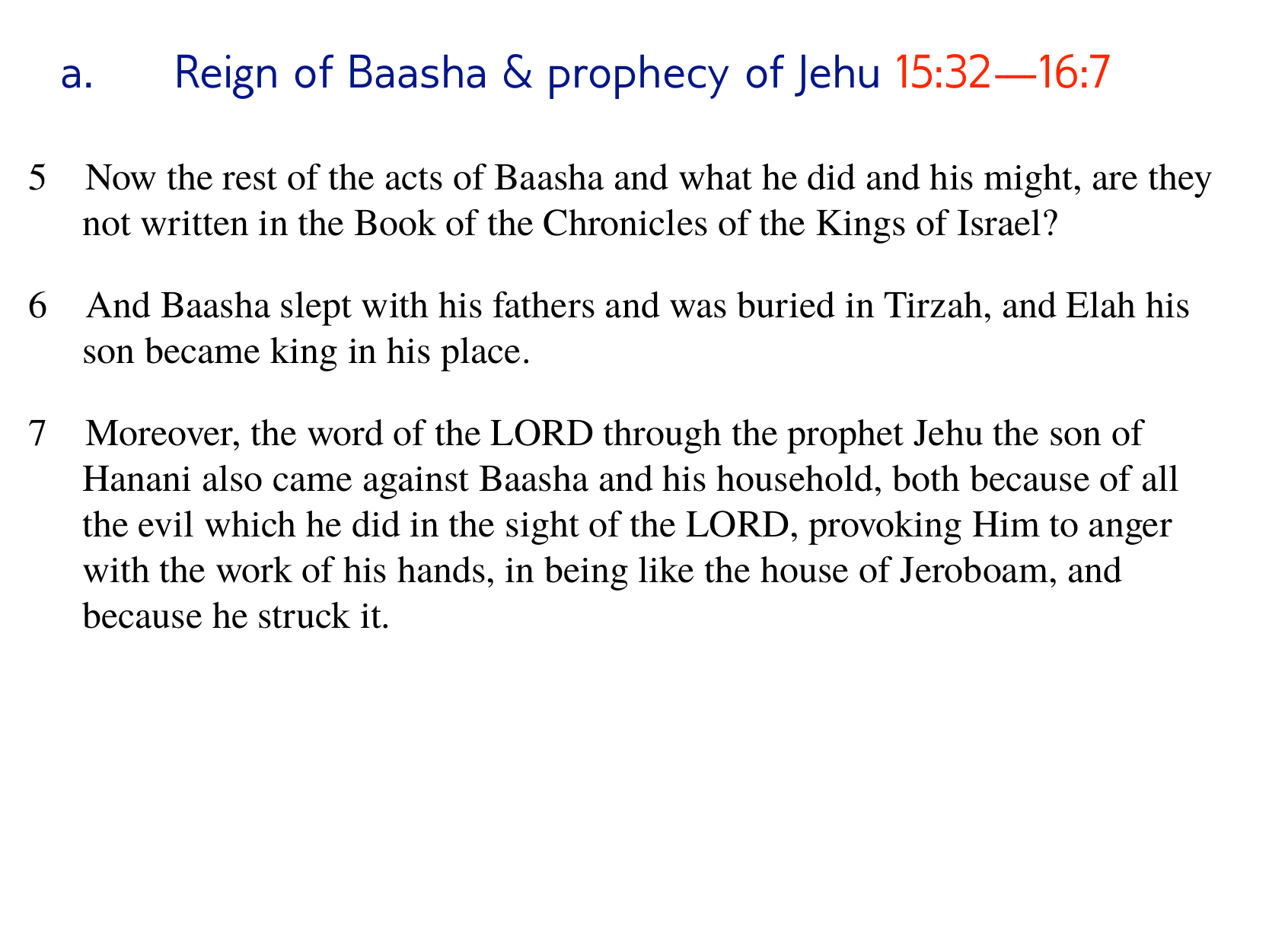

# a.	Reign of Baasha & prophecy of Jehu 15:32—16:7
5    Now the rest of the acts of Baasha and what he did and his might, are they not written in the Book of the Chronicles of the Kings of Israel?
6    And Baasha slept with his fathers and was buried in Tirzah, and Elah his son became king in his place.
7    Moreover, the word of the LORD through the prophet Jehu the son of Hanani also came against Baasha and his household, both because of all the evil which he did in the sight of the LORD, provoking Him to anger with the work of his hands, in being like the house of Jeroboam, and because he struck it.